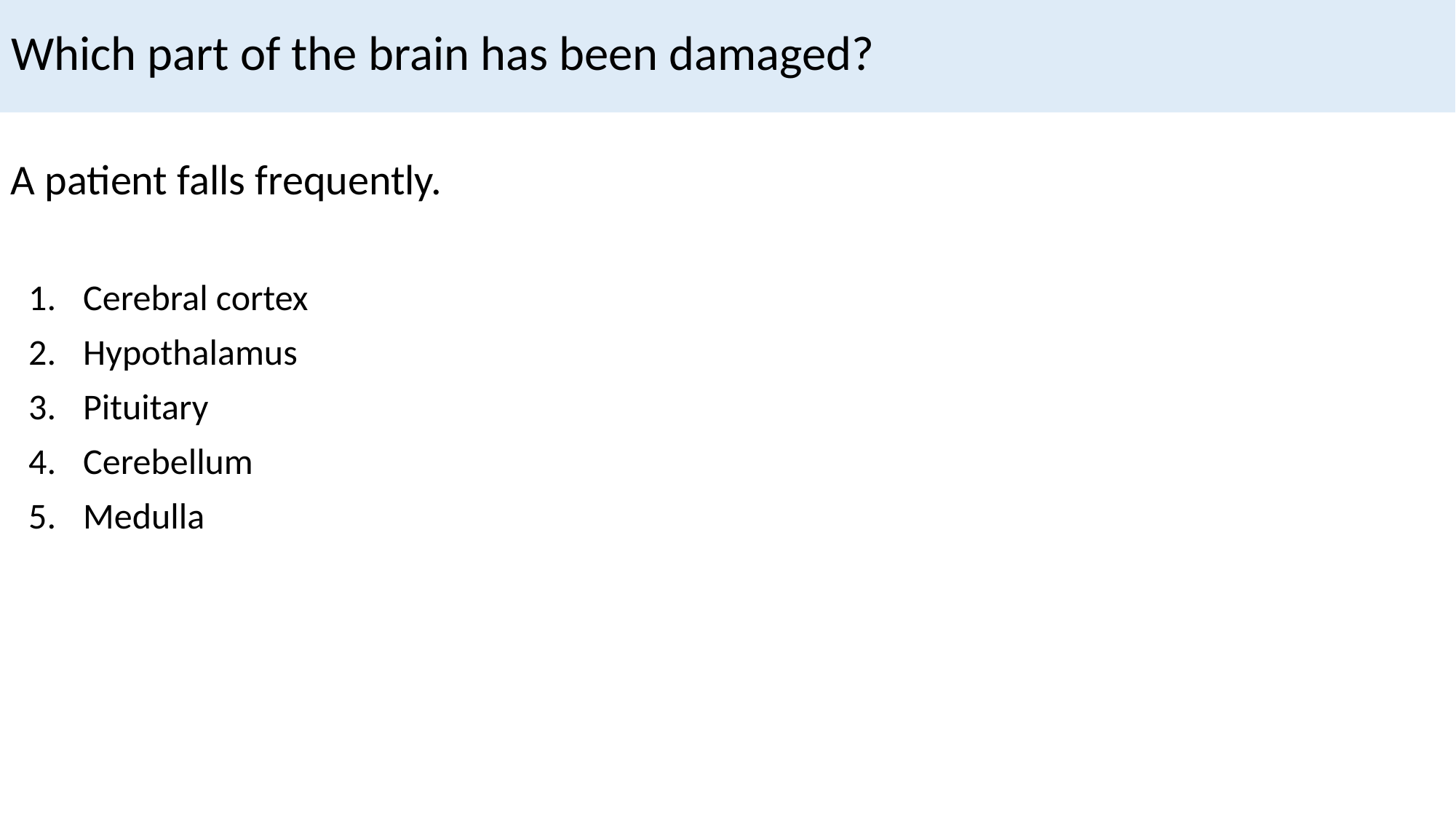

# Which part of the brain has been damaged?
A patient falls frequently.
Cerebral cortex
Hypothalamus
Pituitary
Cerebellum
Medulla